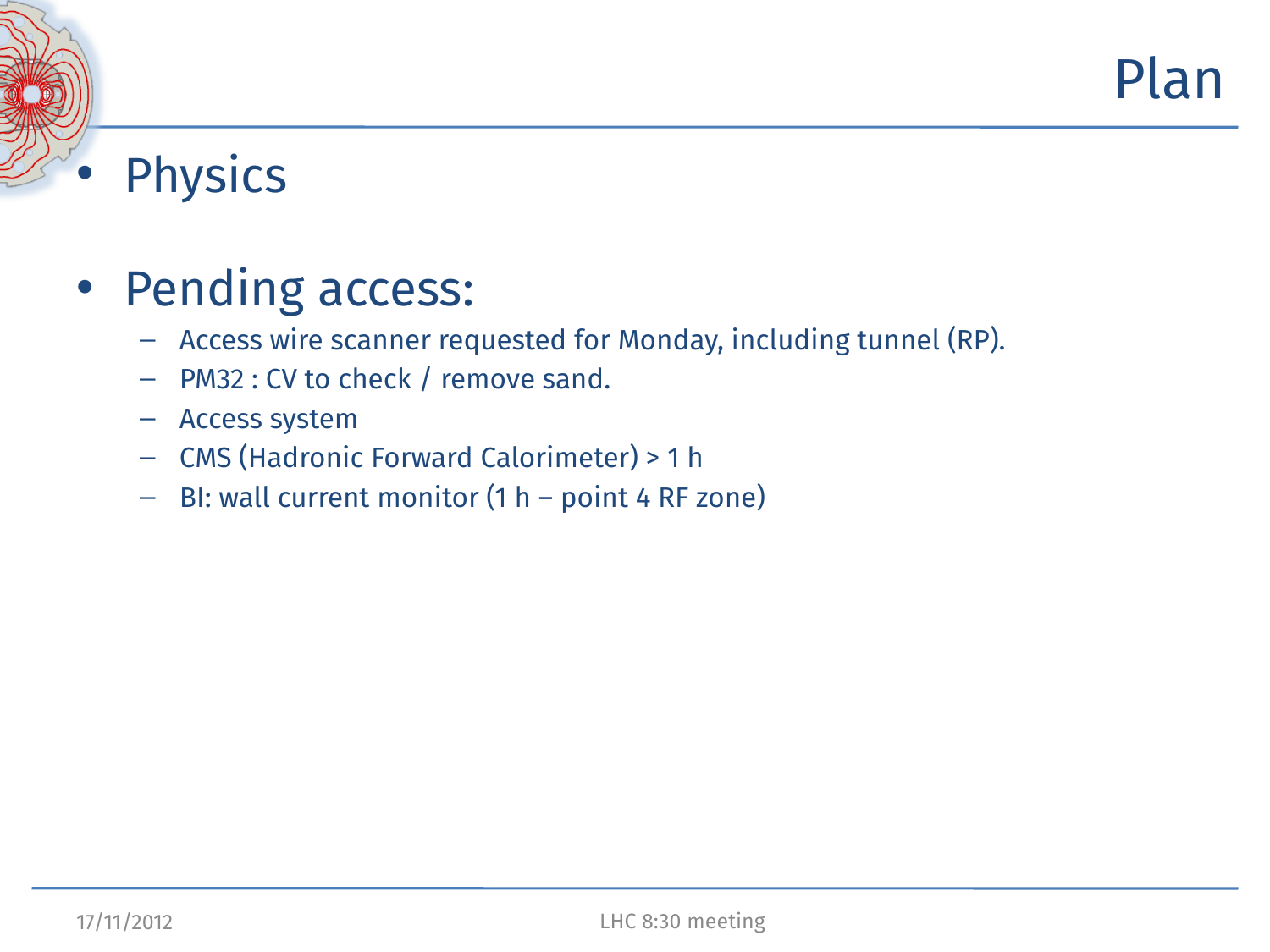

# Plan
Physics

Pending access:
Access wire scanner requested for Monday, including tunnel (RP).
PM32 : CV to check / remove sand.
Access system
CMS (Hadronic Forward Calorimeter) > 1 h
BI: wall current monitor (1 h – point 4 RF zone)

LHC 8:30 meeting
17/11/2012